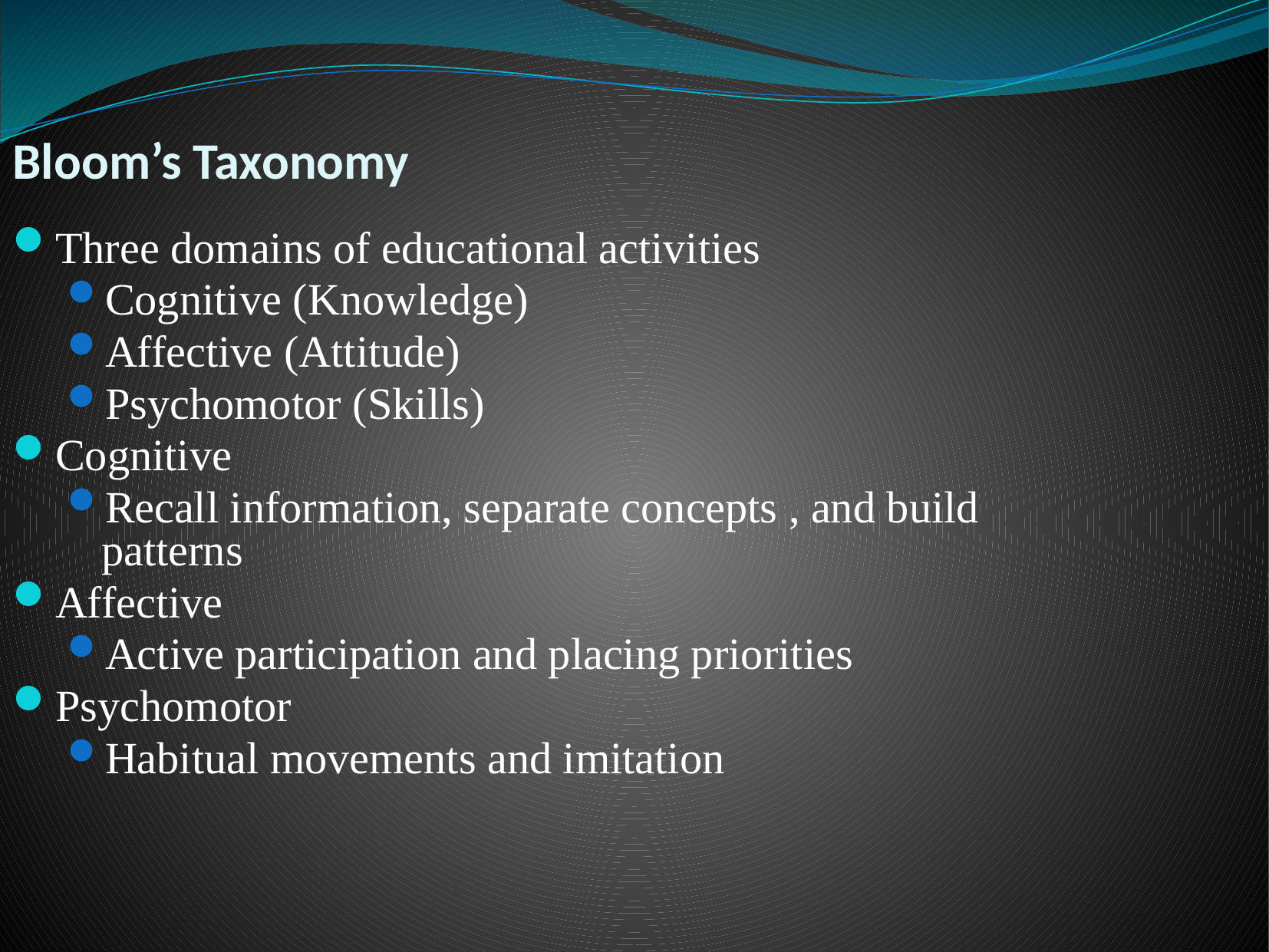

Bloom’s Taxonomy
Three domains of educational activities
Cognitive (Knowledge)
Affective (Attitude)
Psychomotor (Skills)
Cognitive
Recall information, separate concepts , and build patterns
Affective
Active participation and placing priorities
Psychomotor
Habitual movements and imitation